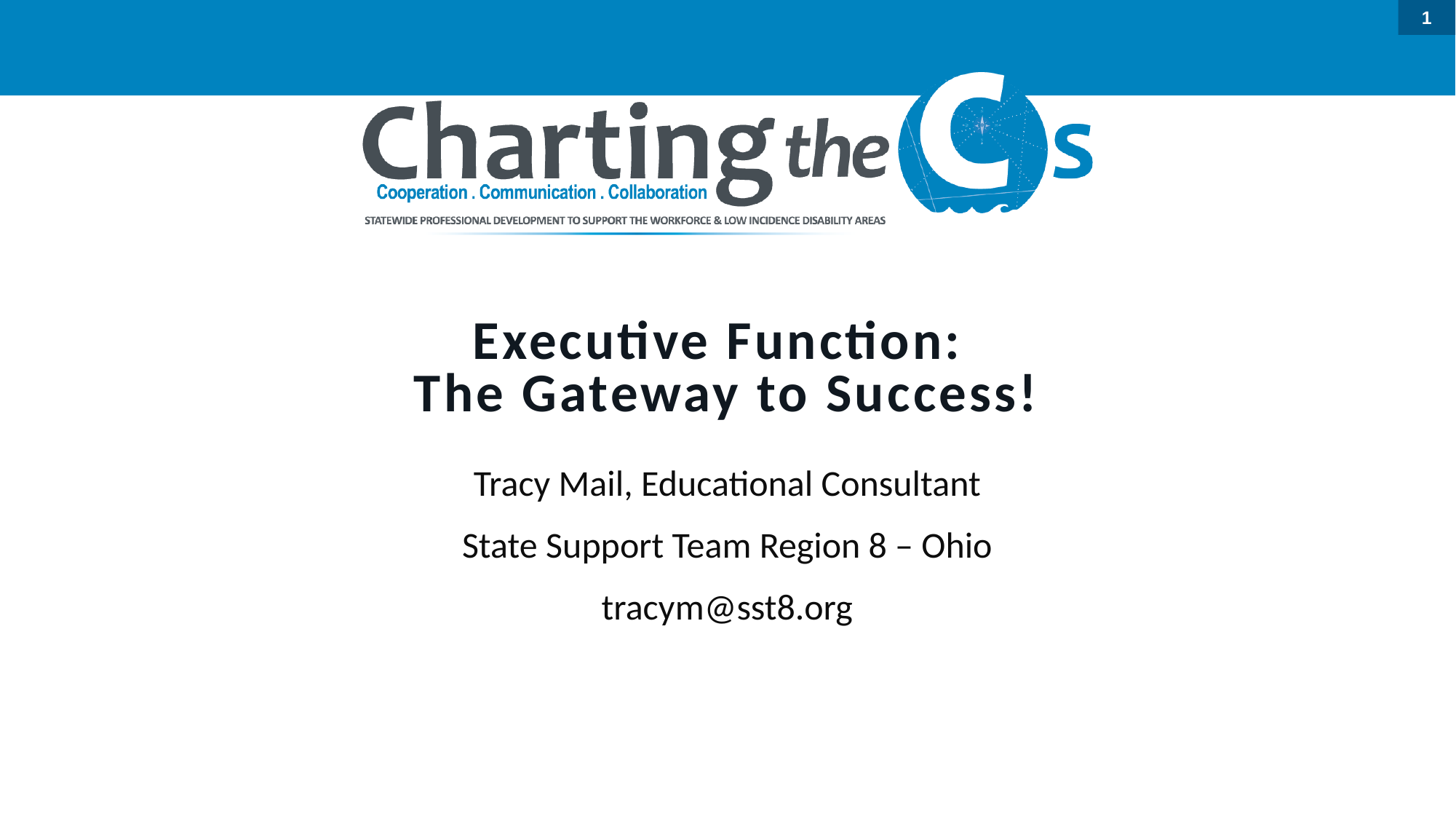

1
# Executive Function: The Gateway to Success!
Tracy Mail, Educational Consultant
State Support Team Region 8 – Ohio
tracym@sst8.org